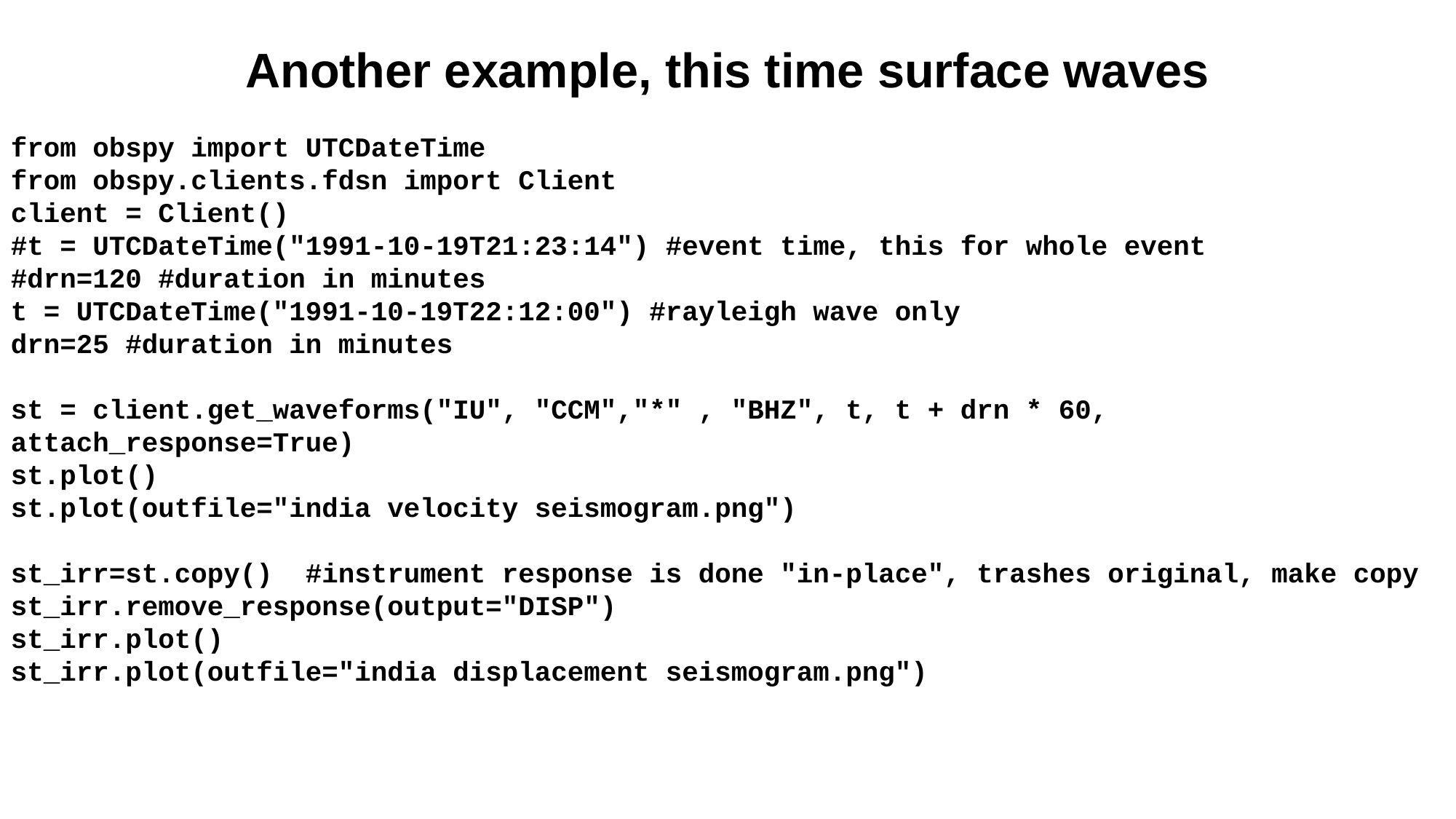

Another example, this time surface waves

from obspy import UTCDateTime
from obspy.clients.fdsn import Client
client = Client()
#t = UTCDateTime("1991-10-19T21:23:14") #event time, this for whole event
#drn=120 #duration in minutes
t = UTCDateTime("1991-10-19T22:12:00") #rayleigh wave only
drn=25 #duration in minutes

st = client.get_waveforms("IU", "CCM","*" , "BHZ", t, t + drn * 60, attach_response=True)
st.plot()
st.plot(outfile="india velocity seismogram.png")

st_irr=st.copy()  #instrument response is done "in-place", trashes original, make copy
st_irr.remove_response(output="DISP")
st_irr.plot()
st_irr.plot(outfile="india displacement seismogram.png")